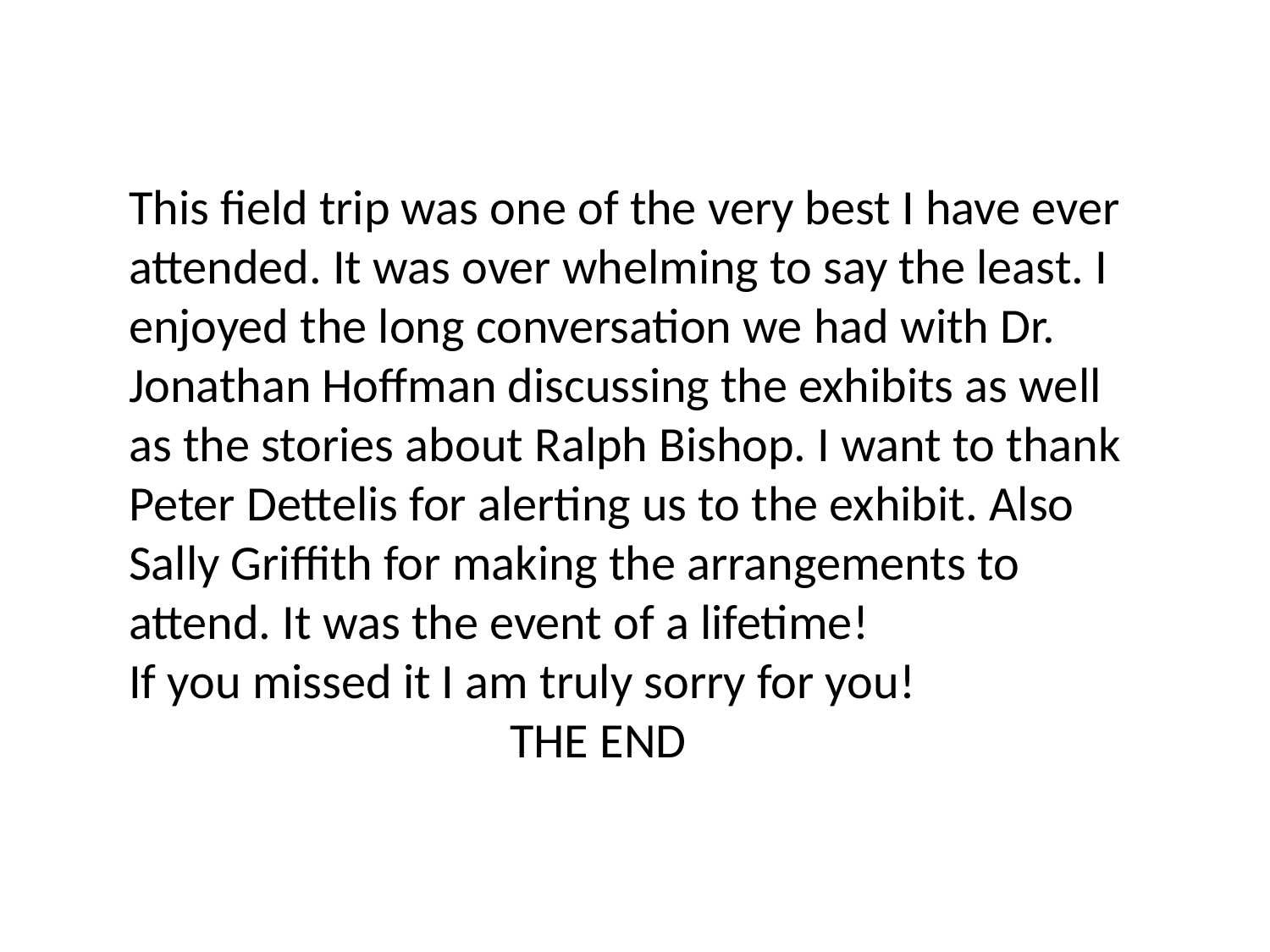

This field trip was one of the very best I have ever attended. It was over whelming to say the least. I enjoyed the long conversation we had with Dr. Jonathan Hoffman discussing the exhibits as well as the stories about Ralph Bishop. I want to thank Peter Dettelis for alerting us to the exhibit. Also Sally Griffith for making the arrangements to attend. It was the event of a lifetime!
If you missed it I am truly sorry for you!
			THE END